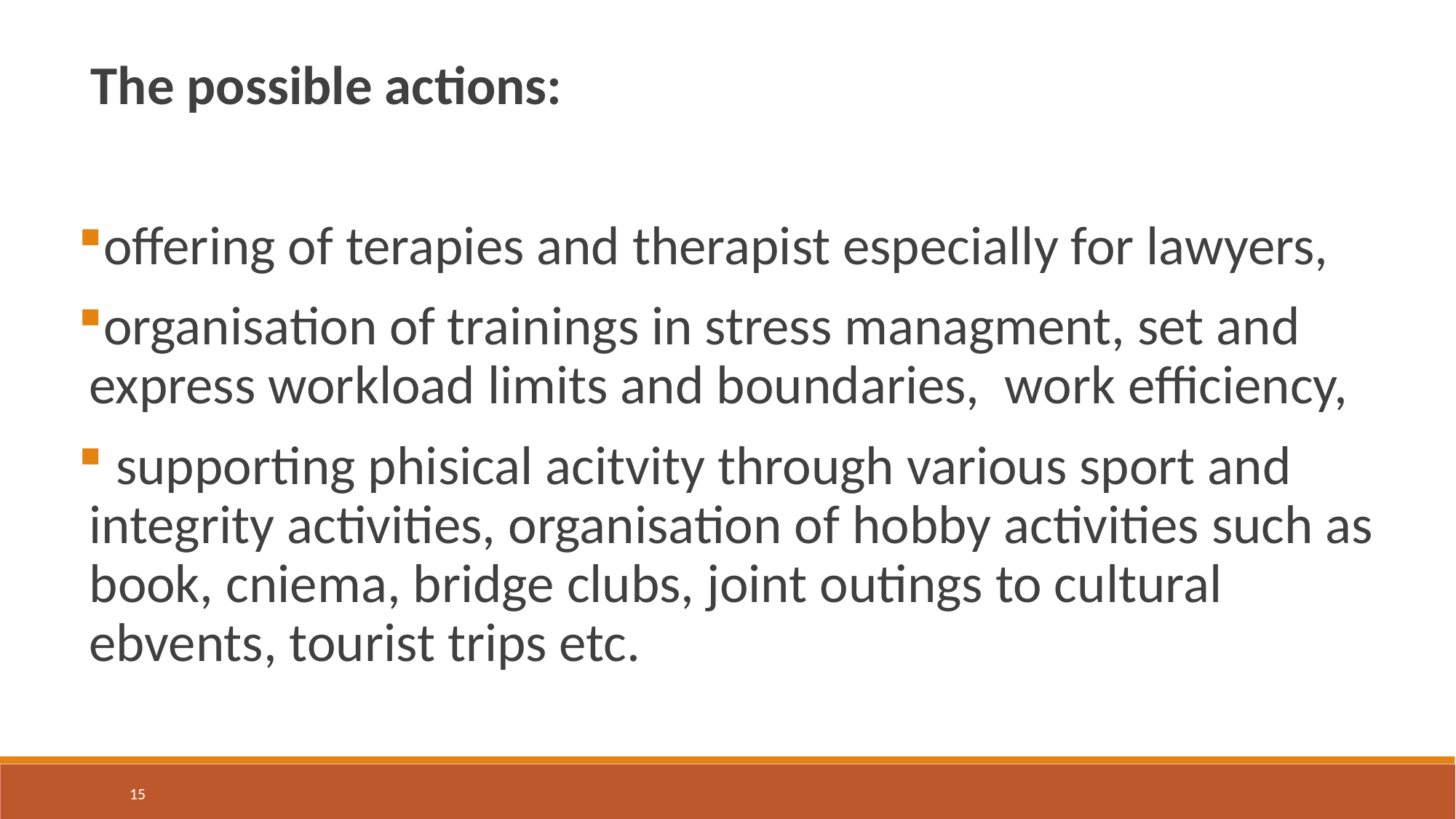

The possible actions:

offering of terapies and therapist especially for lawyers,
organisation of trainings in stress managment, set and express workload limits and boundaries,  work efficiency,
 supporting phisical acitvity through various sport and integrity activities, organisation of hobby activities such as book, cniema, bridge clubs, joint outings to cultural ebvents, tourist trips etc.
15